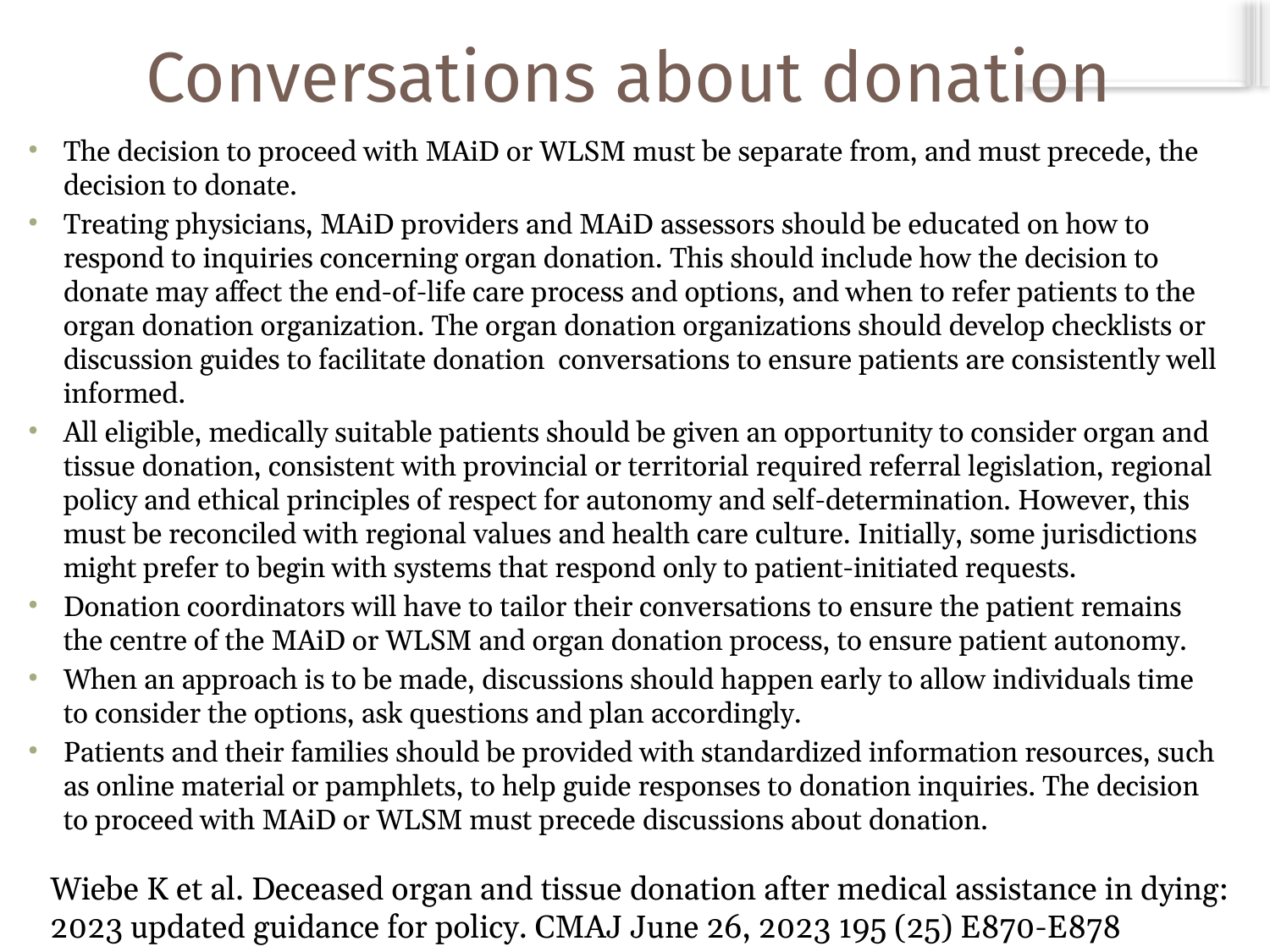

# Conversations about donation
The decision to proceed with MAiD or WLSM must be separate from, and must precede, the decision to donate.
Treating physicians, MAiD providers and MAiD assessors should be educated on how to respond to inquiries concerning organ donation. This should include how the decision to donate may affect the end-of-life care process and options, and when to refer patients to the organ donation organization. The organ donation organizations should develop checklists or discussion guides to facilitate donation  conversations to ensure patients are consistently well informed.
All eligible, medically suitable patients should be given an opportunity to consider organ and tissue donation, consistent with provincial or territorial required referral legislation, regional policy and ethical principles of respect for autonomy and self-determination. However, this must be reconciled with regional values and health care culture. Initially, some jurisdictions might prefer to begin with systems that respond only to patient-initiated requests.
Donation coordinators will have to tailor their conversations to ensure the patient remains the centre of the MAiD or WLSM and organ donation process, to ensure patient autonomy.
When an approach is to be made, discussions should happen early to allow individuals time to consider the options, ask questions and plan accordingly.
Patients and their families should be provided with standardized information resources, such as online material or pamphlets, to help guide responses to donation inquiries. The decision to proceed with MAiD or WLSM must precede discussions about donation.
Wiebe K et al. Deceased organ and tissue donation after medical assistance in dying:
2023 updated guidance for policy. CMAJ June 26, 2023 195 (25) E870-E878